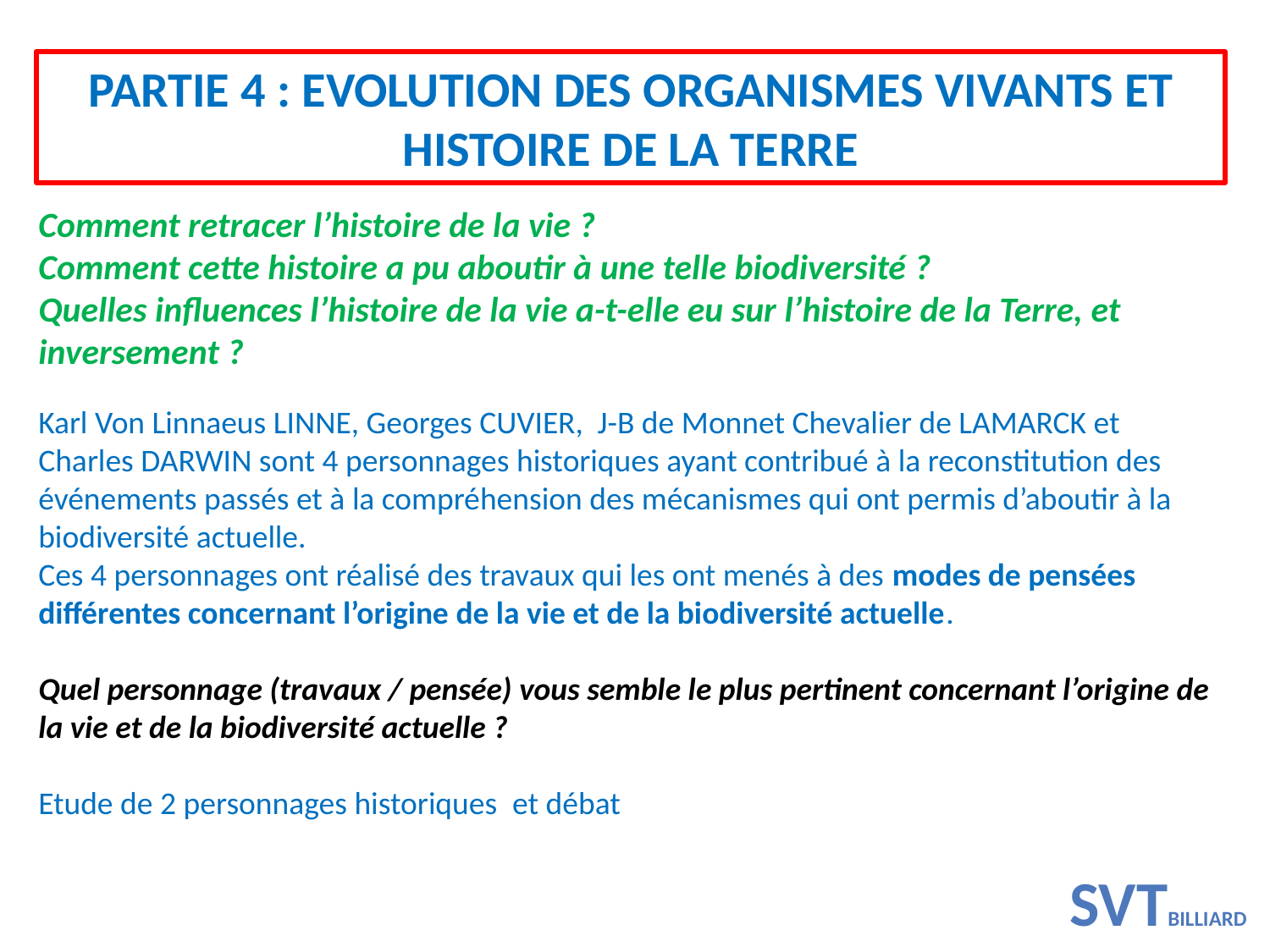

PARTIE 4 : EVOLUTION DES ORGANISMES VIVANTS ET HISTOIRE DE LA TERRE
Comment retracer l’histoire de la vie ?
Comment cette histoire a pu aboutir à une telle biodiversité ?
Quelles influences l’histoire de la vie a-t-elle eu sur l’histoire de la Terre, et inversement ?
Karl Von Linnaeus LINNE, Georges CUVIER,  J-B de Monnet Chevalier de LAMARCK et Charles DARWIN sont 4 personnages historiques ayant contribué à la reconstitution des événements passés et à la compréhension des mécanismes qui ont permis d’aboutir à la biodiversité actuelle.
Ces 4 personnages ont réalisé des travaux qui les ont menés à des modes de pensées différentes concernant l’origine de la vie et de la biodiversité actuelle.

Quel personnage (travaux / pensée) vous semble le plus pertinent concernant l’origine de la vie et de la biodiversité actuelle ?

Etude de 2 personnages historiques  et débat
SVTBilliard